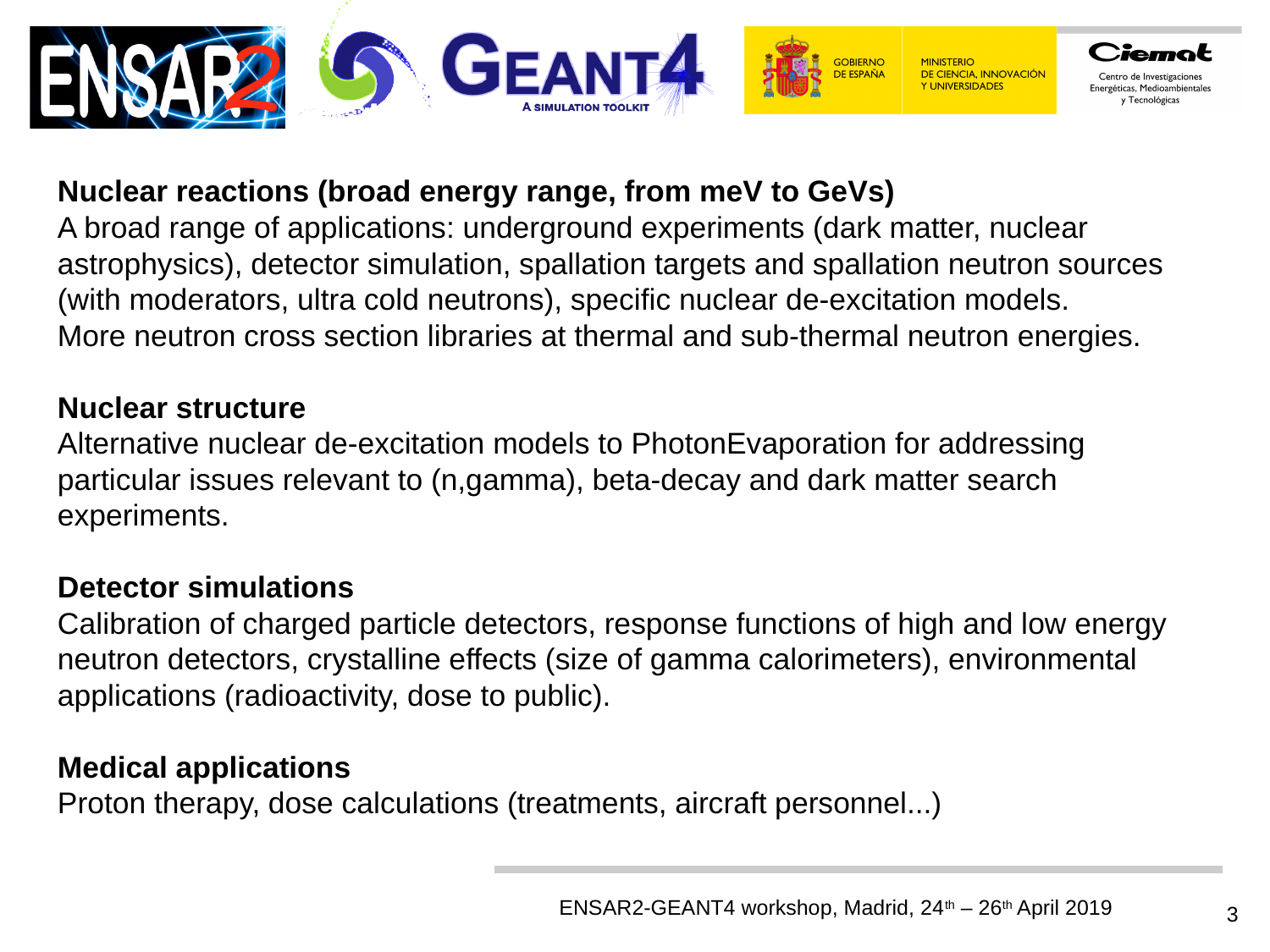

Nuclear reactions (broad energy range, from meV to GeVs)
A broad range of applications: underground experiments (dark matter, nuclear astrophysics), detector simulation, spallation targets and spallation neutron sources (with moderators, ultra cold neutrons), specific nuclear de-excitation models.
More neutron cross section libraries at thermal and sub-thermal neutron energies.

Nuclear structure
Alternative nuclear de-excitation models to PhotonEvaporation for addressing particular issues relevant to (n,gamma), beta-decay and dark matter search experiments.

Detector simulations
Calibration of charged particle detectors, response functions of high and low energy neutron detectors, crystalline effects (size of gamma calorimeters), environmental applications (radioactivity, dose to public).

Medical applications
Proton therapy, dose calculations (treatments, aircraft personnel...)

3